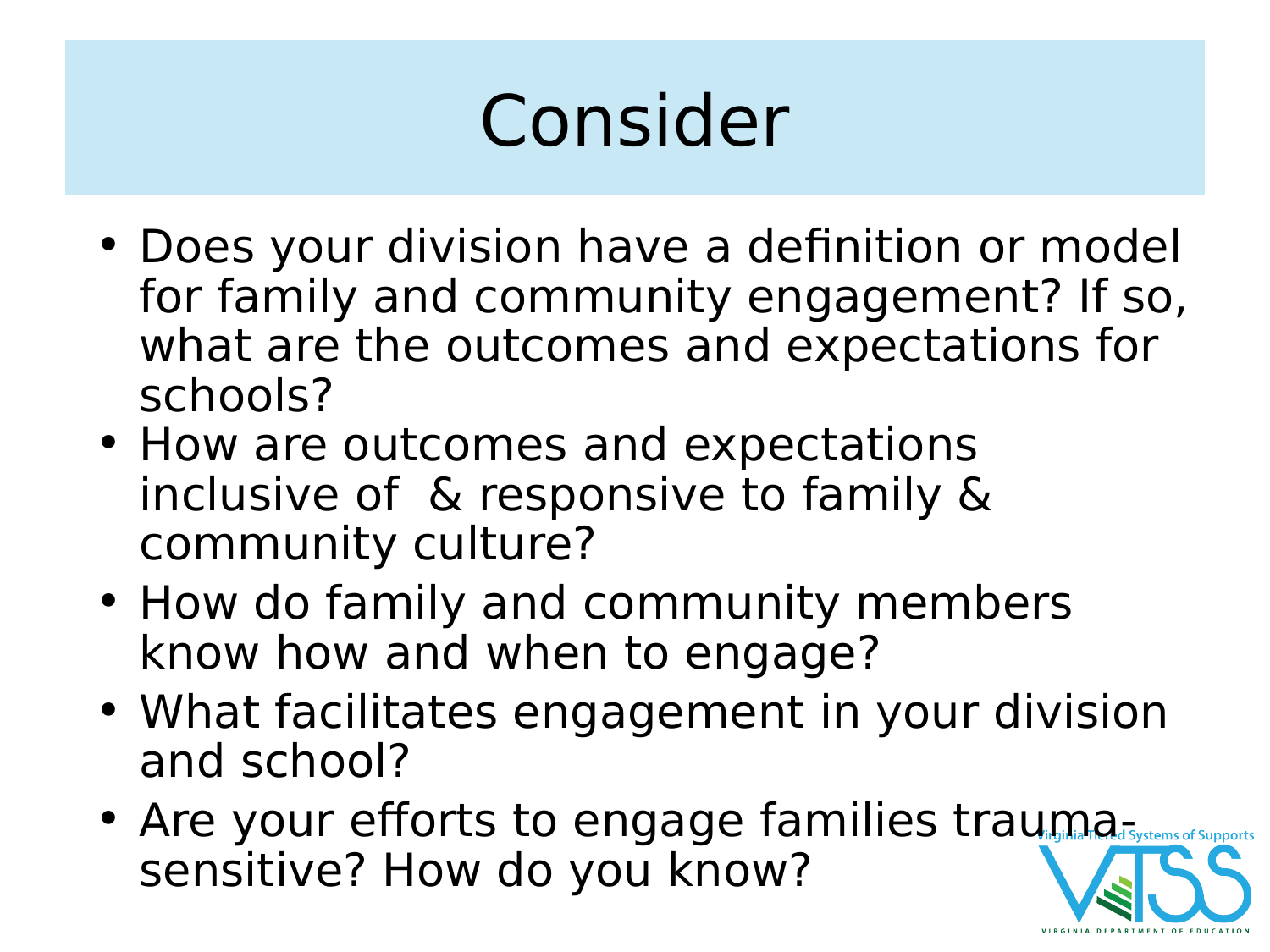

# Consider
Does your division have a definition or model for family and community engagement? If so, what are the outcomes and expectations for schools?
How are outcomes and expectations inclusive of  & responsive to family & community culture?
How do family and community members know how and when to engage?
What facilitates engagement in your division and school?
Are your efforts to engage families trauma-sensitive? How do you know?